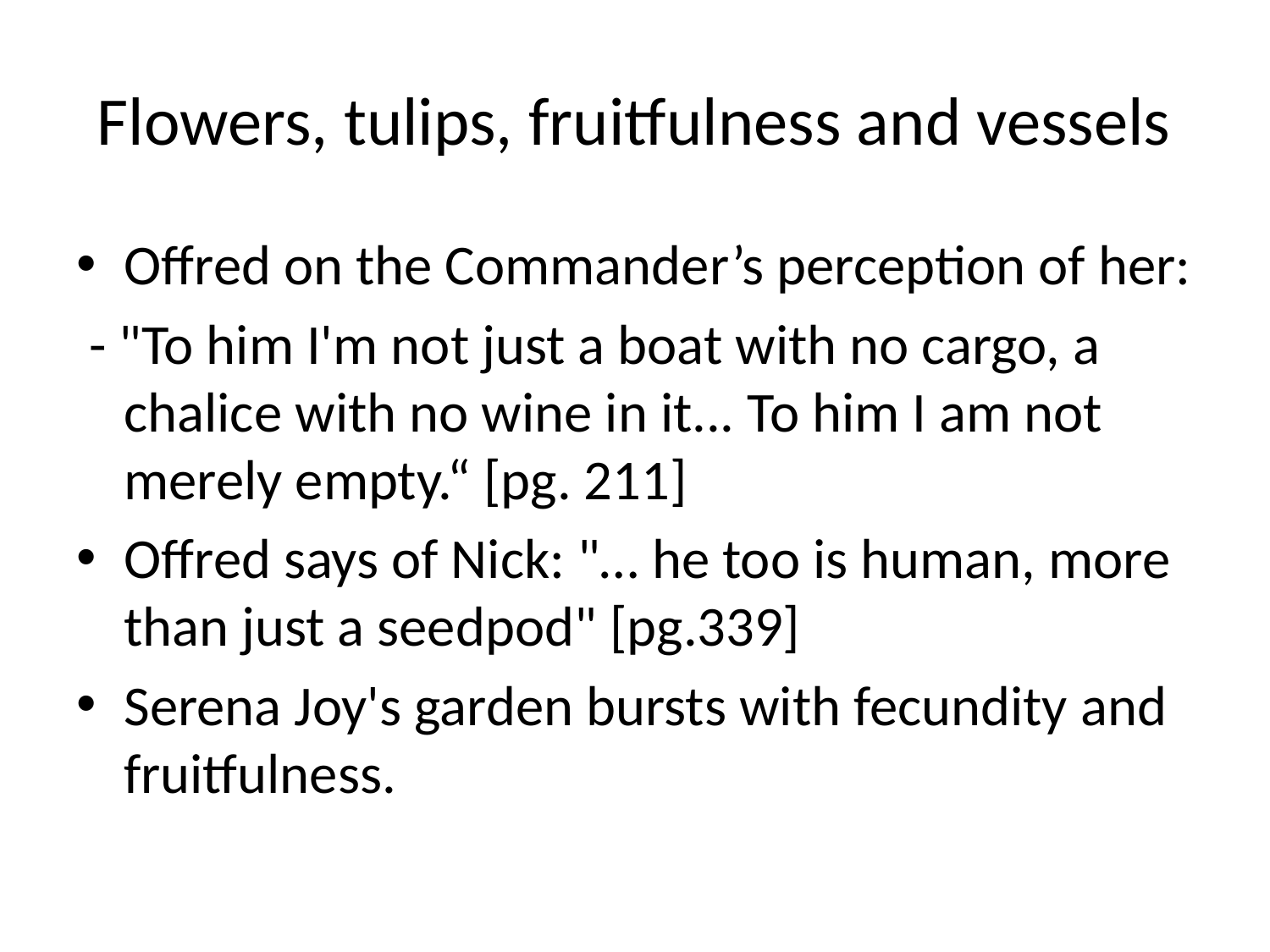

# Flowers, tulips, fruitfulness and vessels
Offred on the Commander’s perception of her:
 - "To him I'm not just a boat with no cargo, a chalice with no wine in it... To him I am not merely empty.“ [pg. 211]
Offred says of Nick: "… he too is human, more than just a seedpod" [pg.339]
Serena Joy's garden bursts with fecundity and fruitfulness.